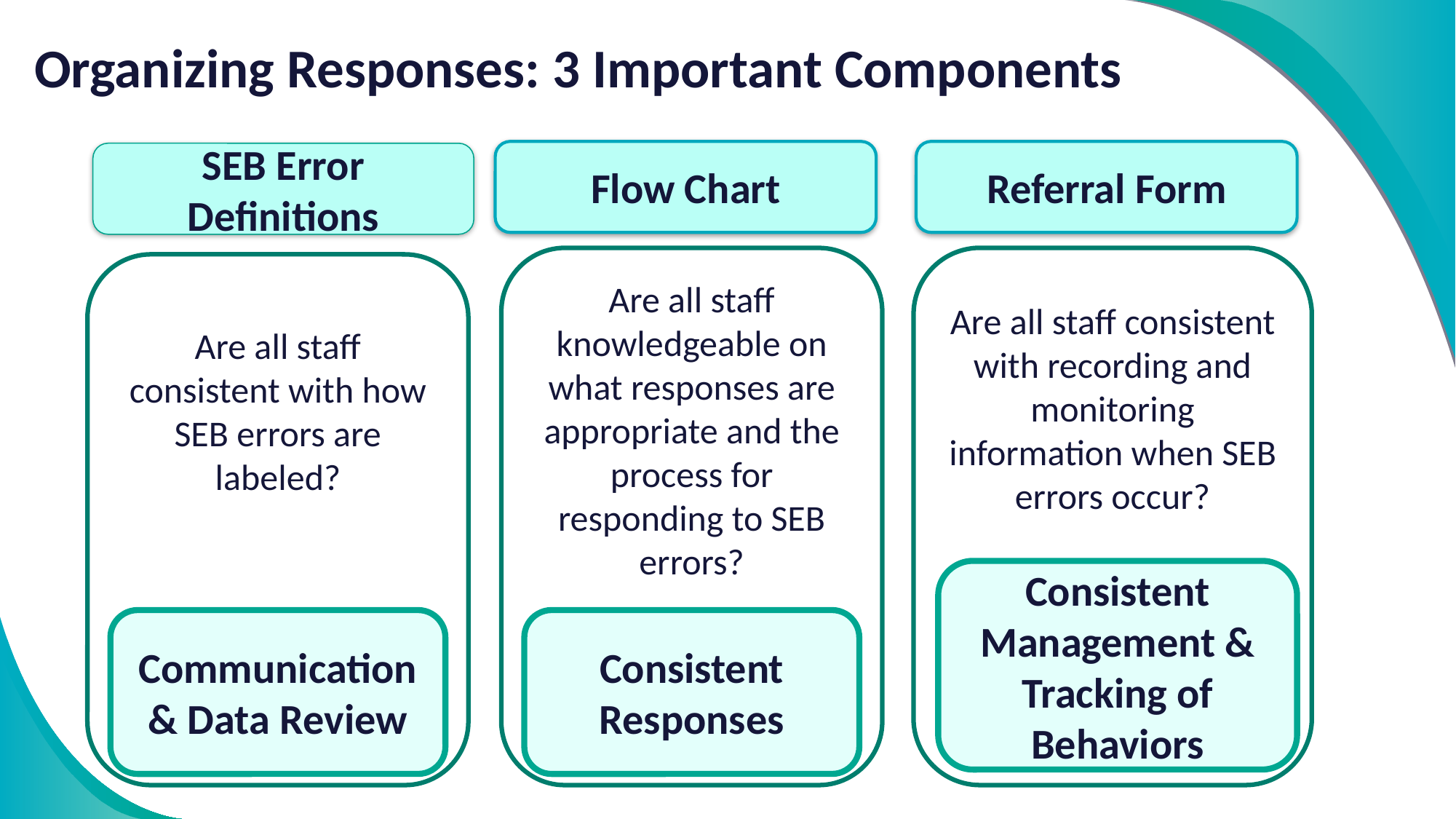

# Organizing Responses: 3 Important Components
Flow Chart
Referral Form
SEB Error Definitions
Are all staff consistent with recording and monitoring information when SEB errors occur?

Are all staff knowledgeable on what responses are appropriate and the process for responding to SEB errors?

Are all staff consistent with how SEB errors are labeled?

Consistent Management & Tracking of Behaviors
Communication & Data Review
Consistent Responses